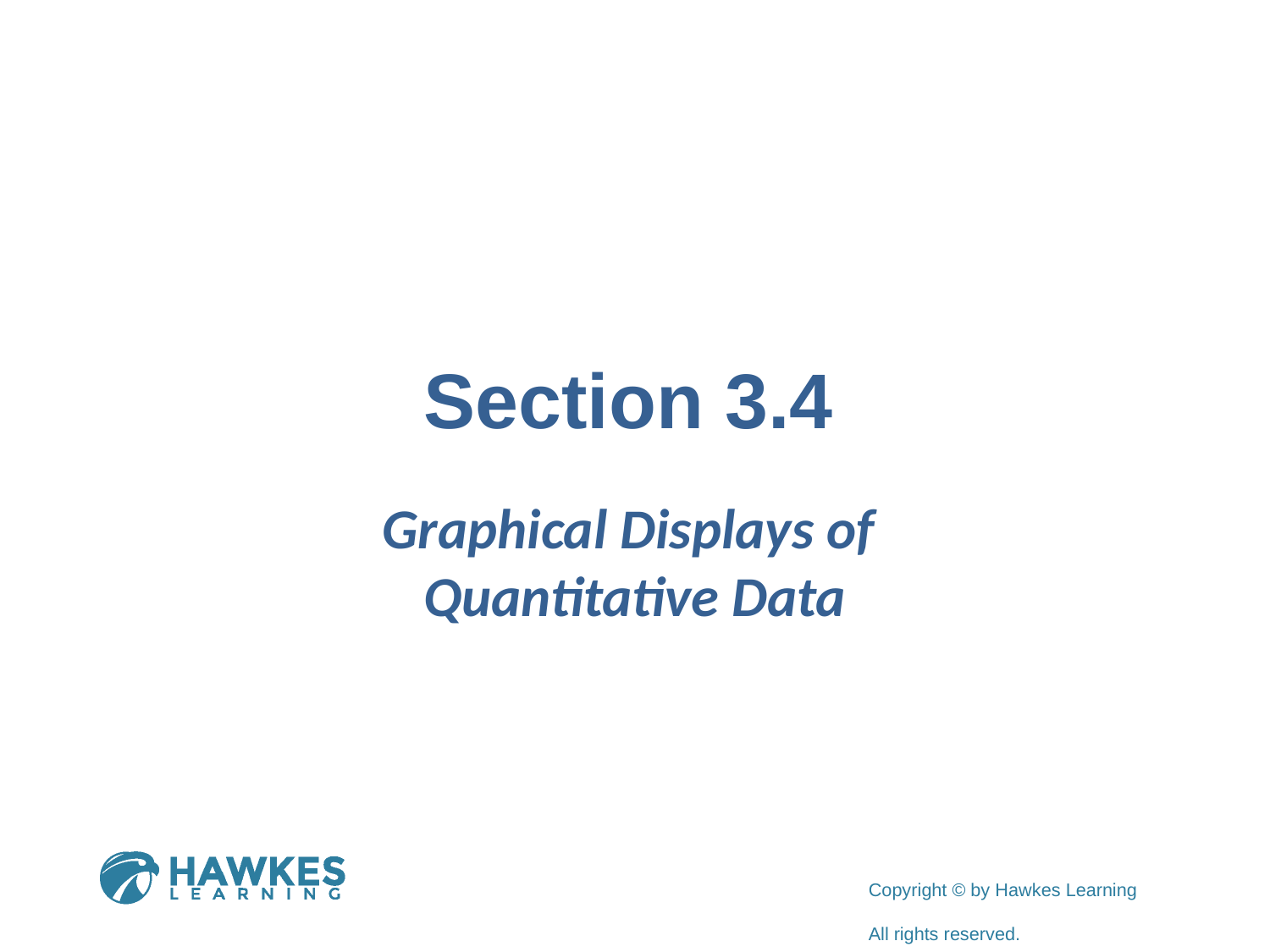

# Section 3.4
Graphical Displays of
Quantitative Data